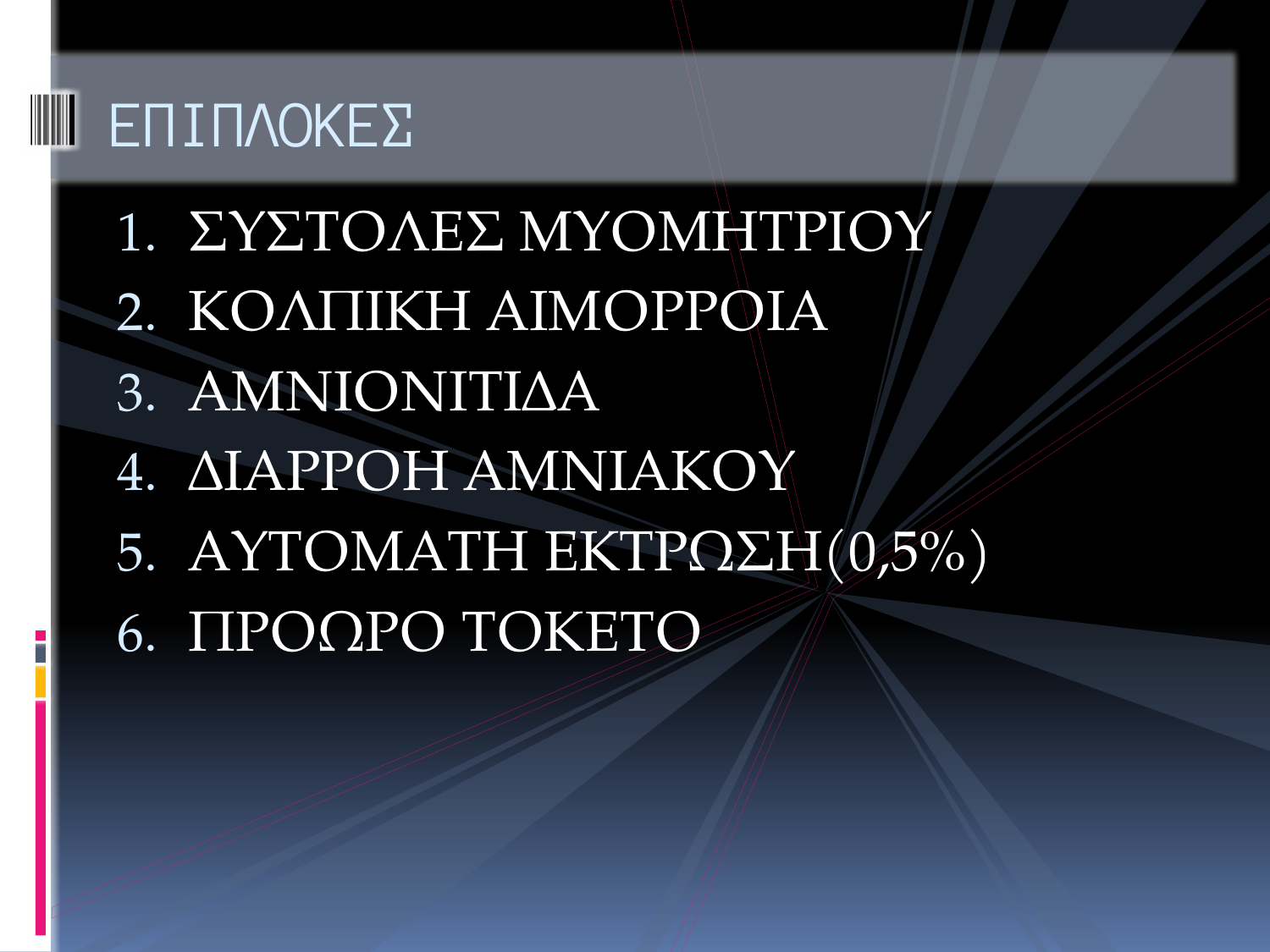

# ΕΠΙΠΛΟΚΕΣ
ΣΥΣΤΟΛΕΣ ΜΥΟΜΗΤΡΙΟΥ
ΚΟΛΠΙΚΗ ΑΙΜΟΡΡΟΙΑ
ΑΜΝΙΟΝΙΤΙΔΑ
ΔΙΑΡΡΟΗ ΑΜΝΙΑΚΟΥ
ΑΥΤΟΜΑΤΗ ΕΚΤΡΩΣΗ(0,5%)
ΠΡΟΩΡΟ ΤΟΚΕΤΟ